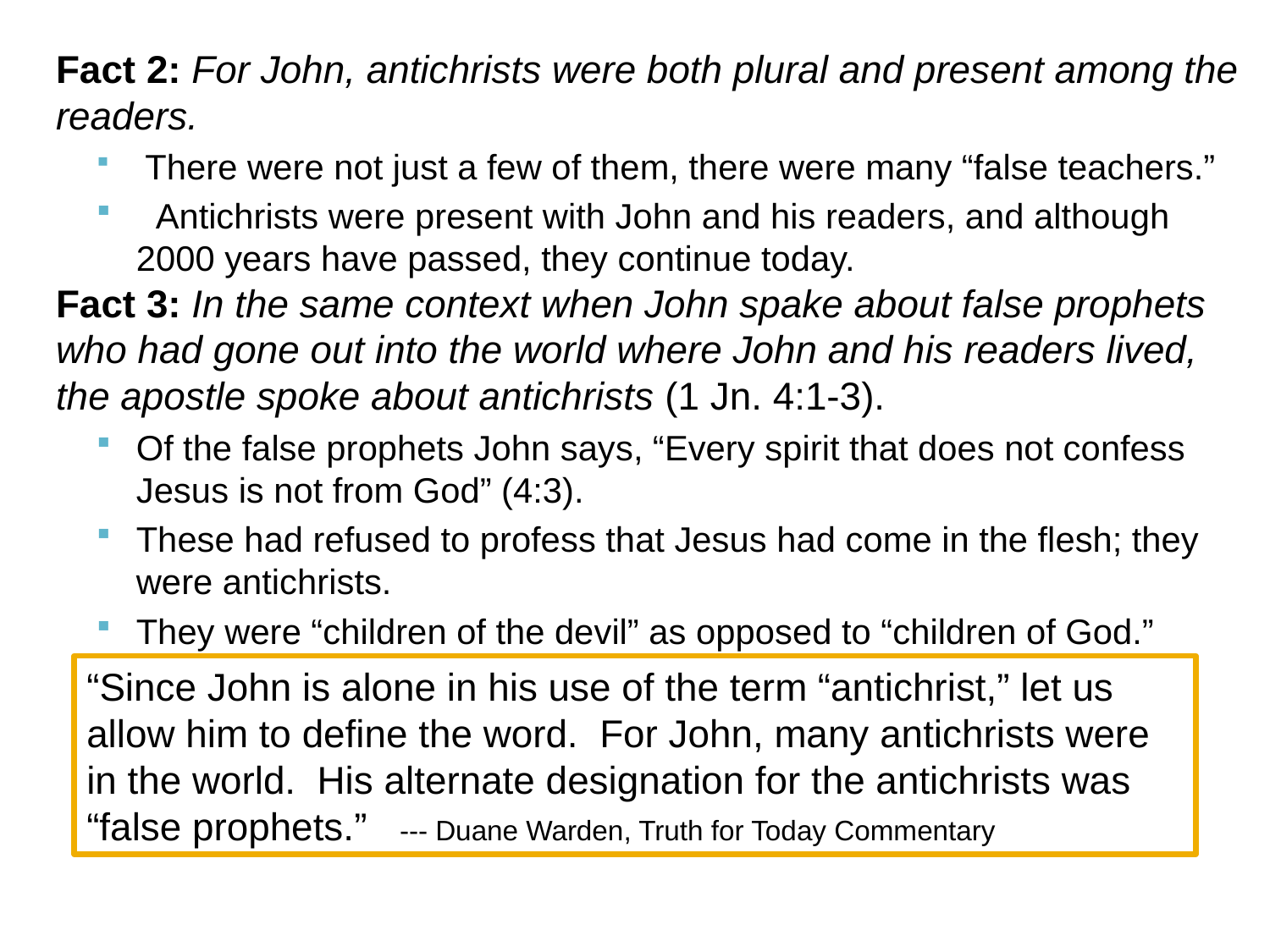

Fact 2: For John, antichrists were both plural and present among the readers.
 There were not just a few of them, there were many “false teachers.”
  Antichrists were present with John and his readers, and although 2000 years have passed, they continue today.
Fact 3: In the same context when John spake about false prophets who had gone out into the world where John and his readers lived, the apostle spoke about antichrists (1 Jn. 4:1-3).
Of the false prophets John says, “Every spirit that does not confess Jesus is not from God” (4:3).
These had refused to profess that Jesus had come in the flesh; they were antichrists.
They were “children of the devil” as opposed to “children of God.”

“Since John is alone in his use of the term “antichrist,” let us allow him to define the word.  For John, many antichrists were in the world.  His alternate designation for the antichrists was “false prophets.”   --- Duane Warden, Truth for Today Commentary